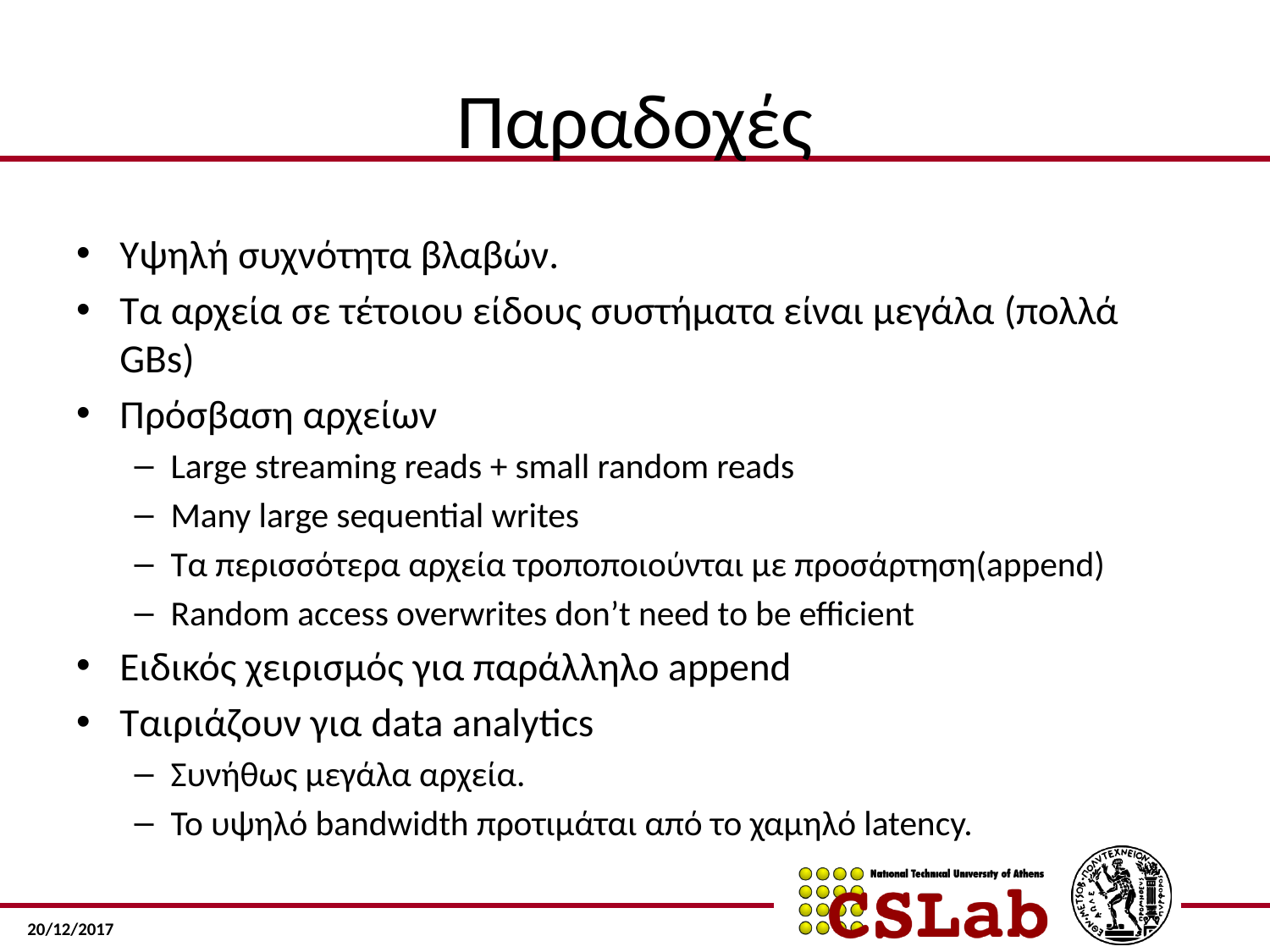

# Παραδοχές
Υψηλή συχνότητα βλαβών.
Τα αρχεία σε τέτοιου είδους συστήματα είναι μεγάλα (πολλά GBs)
Πρόσβαση αρχείων
Large streaming reads + small random reads
Many large sequential writes
Τα περισσότερα αρχεία τροποποιούνται µε προσάρτηση(append)
Random access overwrites don’t need to be efficient
Ειδικός χειρισµός για παράλληλο append
Ταιριάζουν για data analytics
Συνήθως µεγάλα αρχεία.
Το υψηλό bandwidth προτιµάται από το χαµηλό latency.